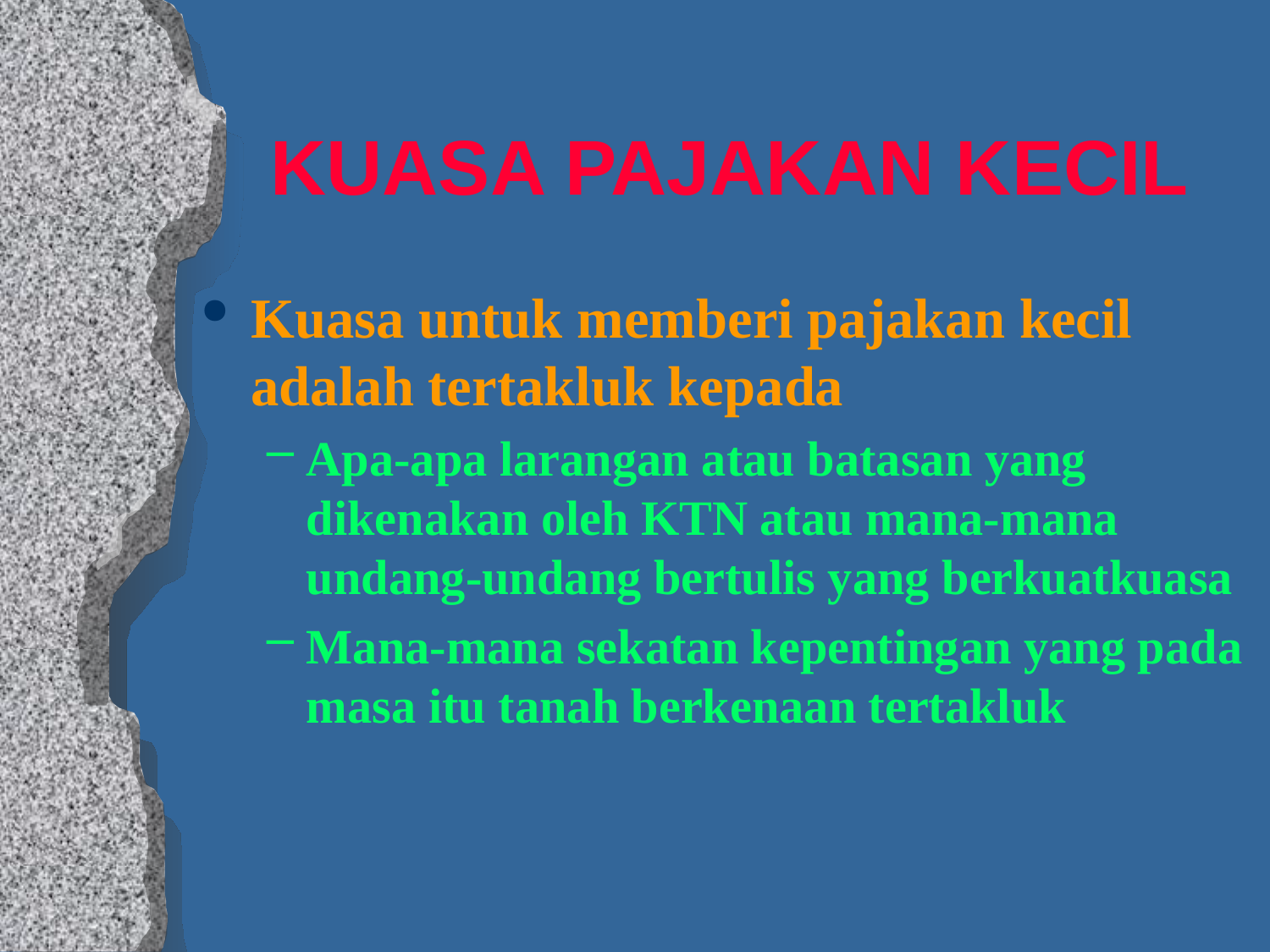

# KUASA PAJAKAN KECIL
Kuasa untuk memberi pajakan kecil adalah tertakluk kepada
Apa-apa larangan atau batasan yang dikenakan oleh KTN atau mana-mana undang-undang bertulis yang berkuatkuasa
Mana-mana sekatan kepentingan yang pada masa itu tanah berkenaan tertakluk